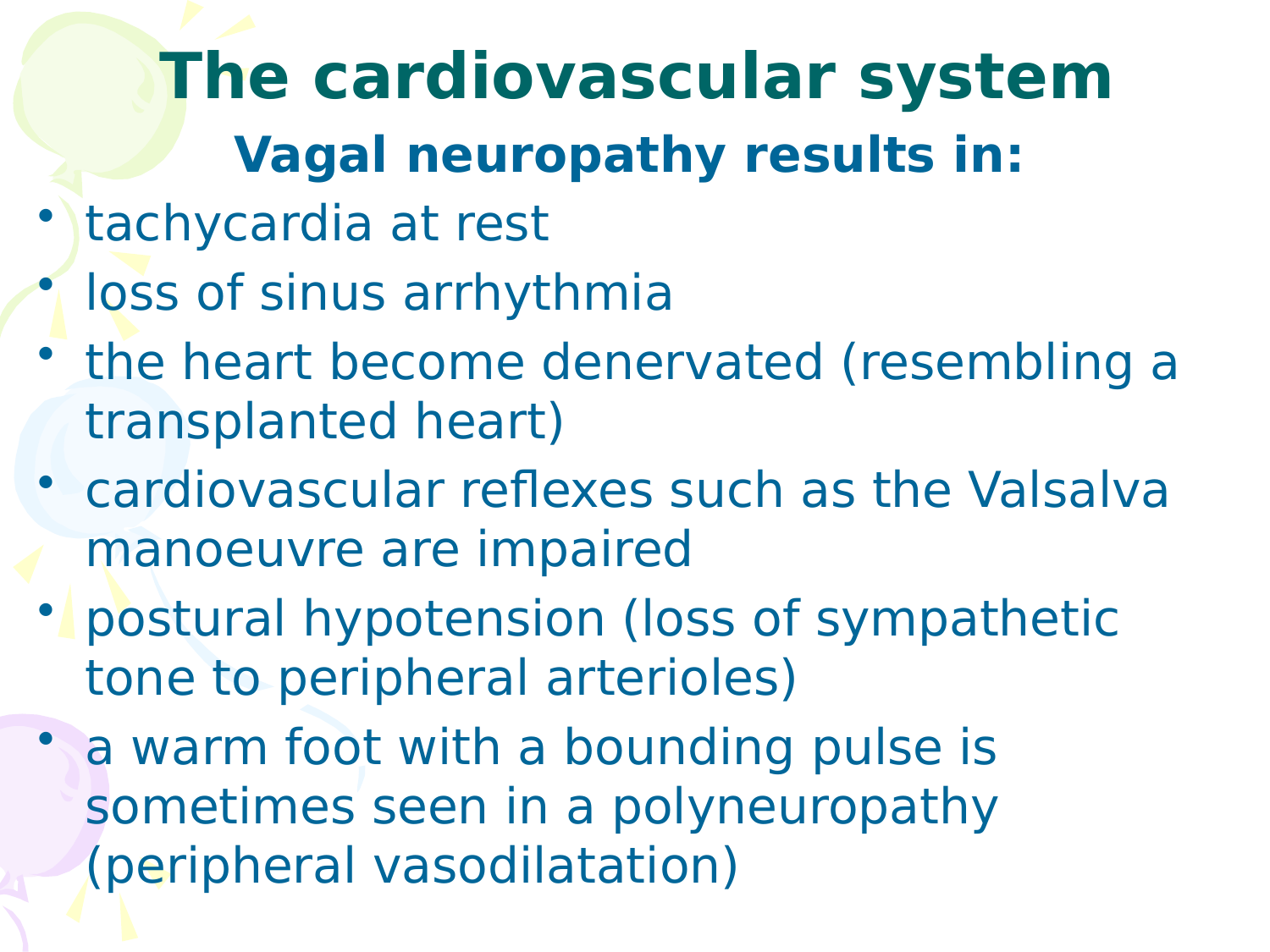

# The cardiovascular system
Vagal neuropathy results in:
tachycardia at rest
loss of sinus arrhythmia
the heart become denervated (resembling a transplanted heart)
cardiovascular reflexes such as the Valsalva manoeuvre are impaired
postural hypotension (loss of sympathetic tone to peripheral arterioles)
a warm foot with a bounding pulse is sometimes seen in a polyneuropathy (peripheral vasodilatation)